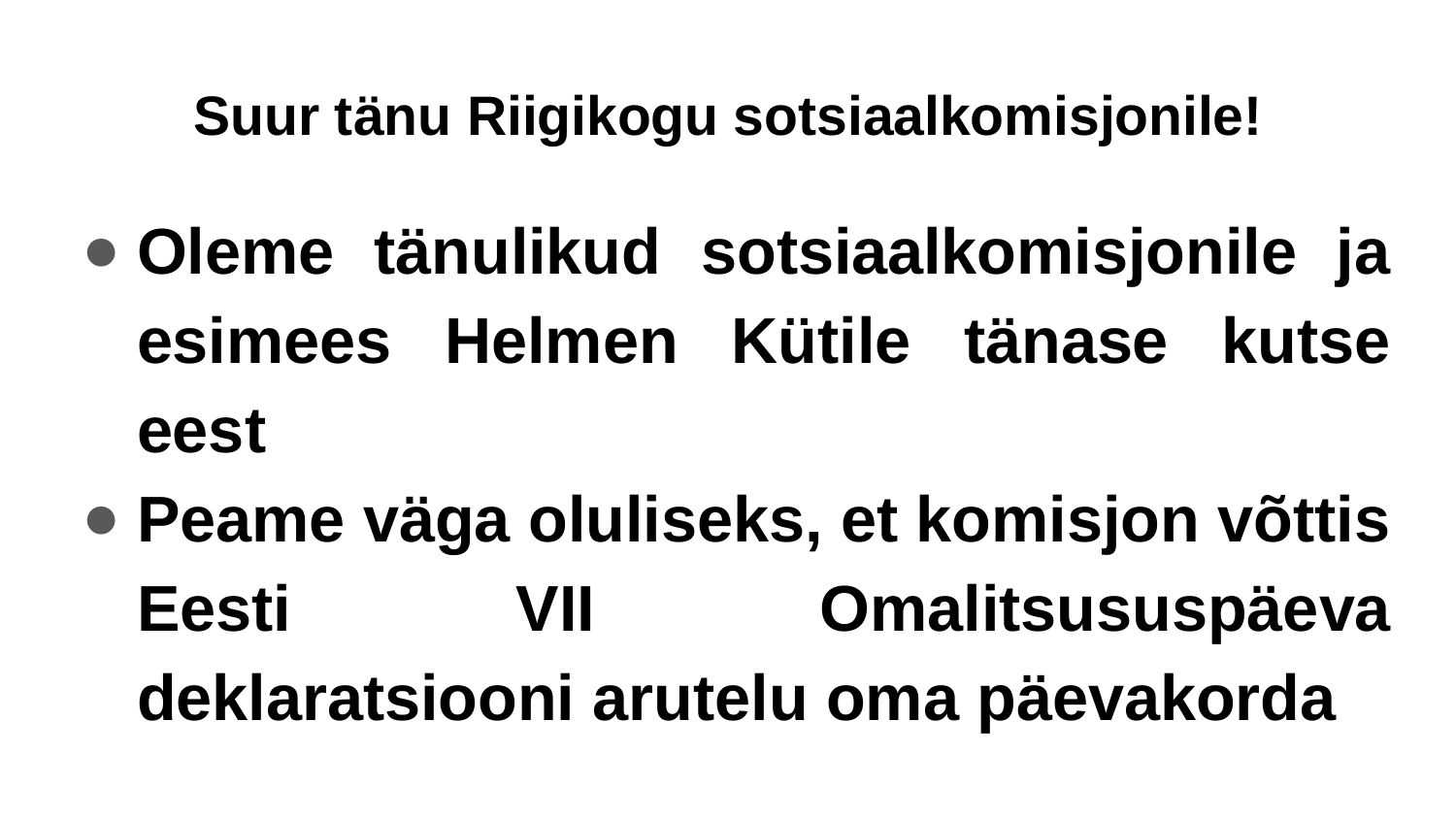

# Suur tänu Riigikogu sotsiaalkomisjonile!
Oleme tänulikud sotsiaalkomisjonile ja esimees Helmen Kütile tänase kutse eest
Peame väga oluliseks, et komisjon võttis Eesti VII Omalitsususpäeva deklaratsiooni arutelu oma päevakorda